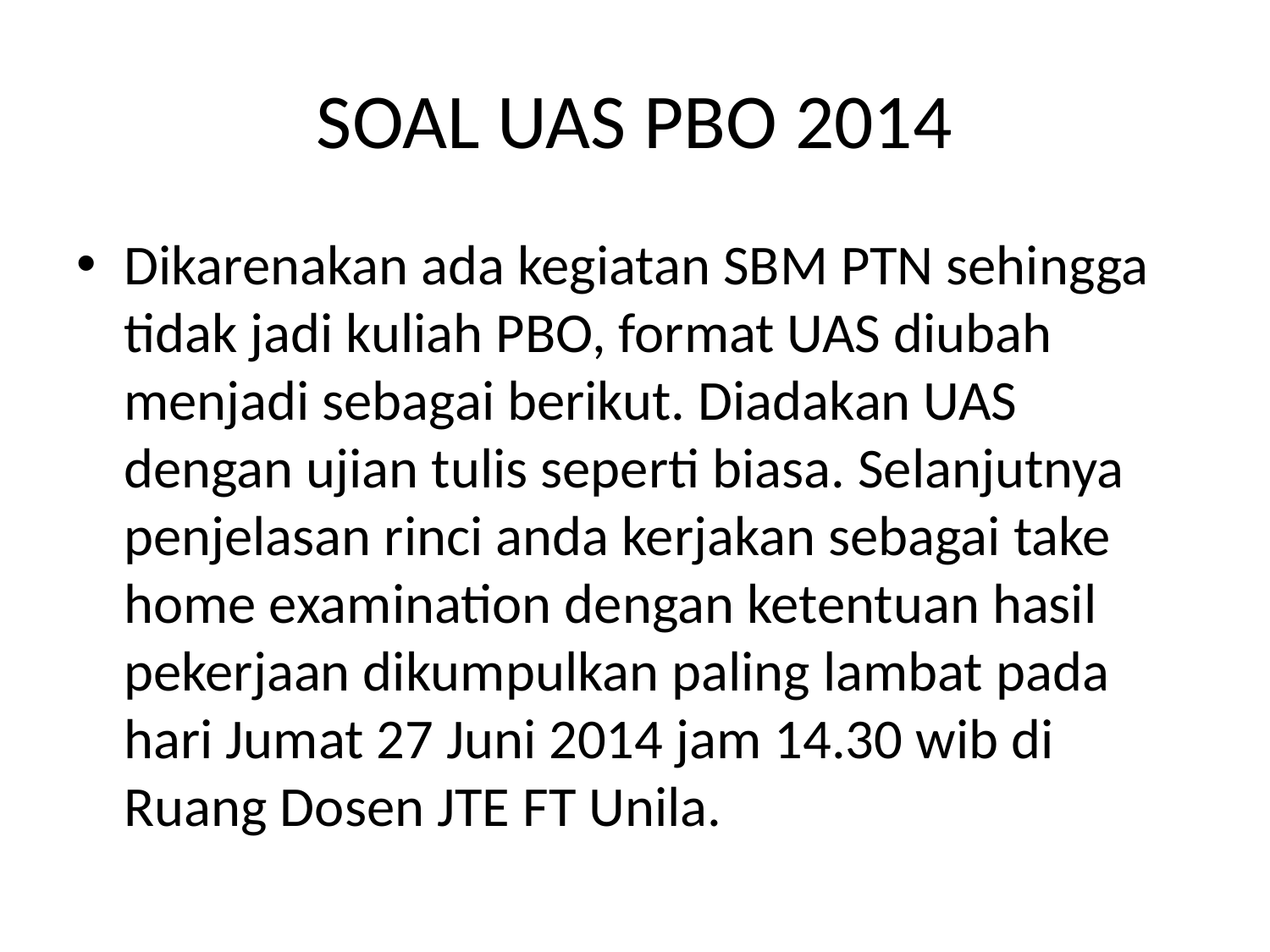

# SOAL UAS PBO 2014
Dikarenakan ada kegiatan SBM PTN sehingga tidak jadi kuliah PBO, format UAS diubah menjadi sebagai berikut. Diadakan UAS dengan ujian tulis seperti biasa. Selanjutnya penjelasan rinci anda kerjakan sebagai take home examination dengan ketentuan hasil pekerjaan dikumpulkan paling lambat pada hari Jumat 27 Juni 2014 jam 14.30 wib di Ruang Dosen JTE FT Unila.